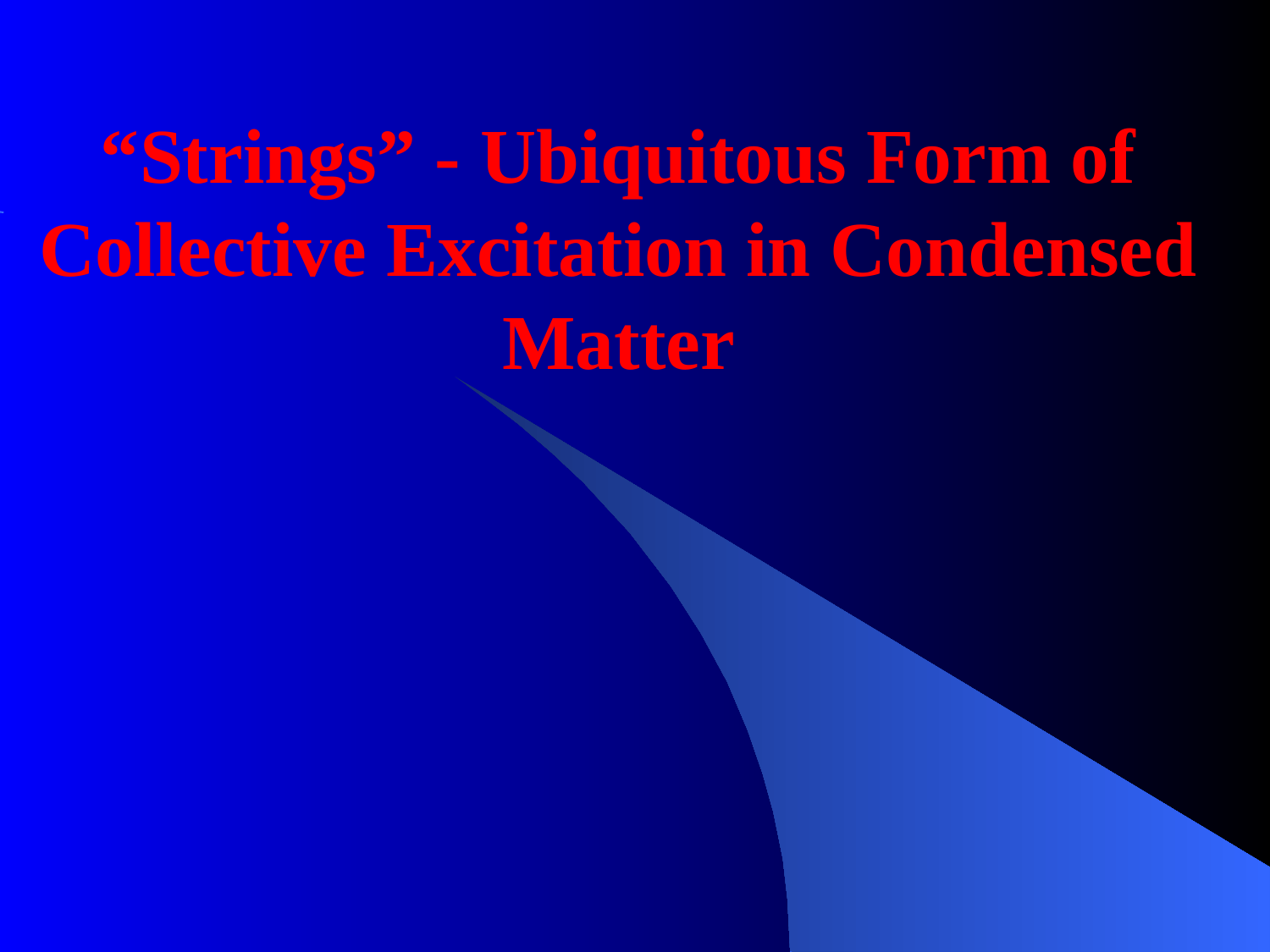

# “Strings” - Ubiquitous Form of Collective Excitation in Condensed Matter